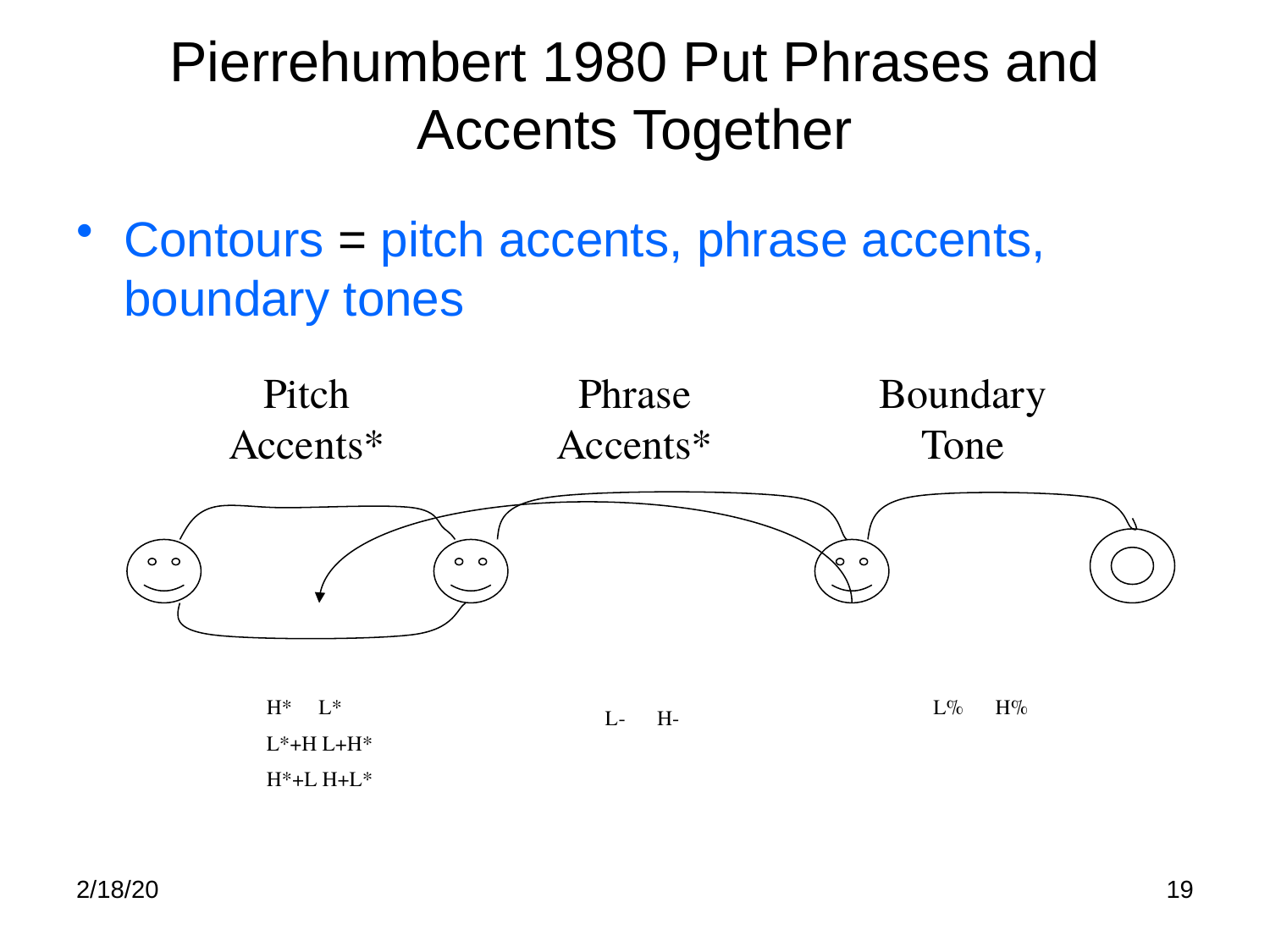

# Pierrehumbert 1980 Put Phrases and Accents Together
Contours = pitch accents, phrase accents, boundary tones

Pitch Accents*
Phrase Accents*
Boundary Tone

H*     L*
L*+H L+H*
H*+L H+L*
L%      H%
L-      H-
2/18/20
19